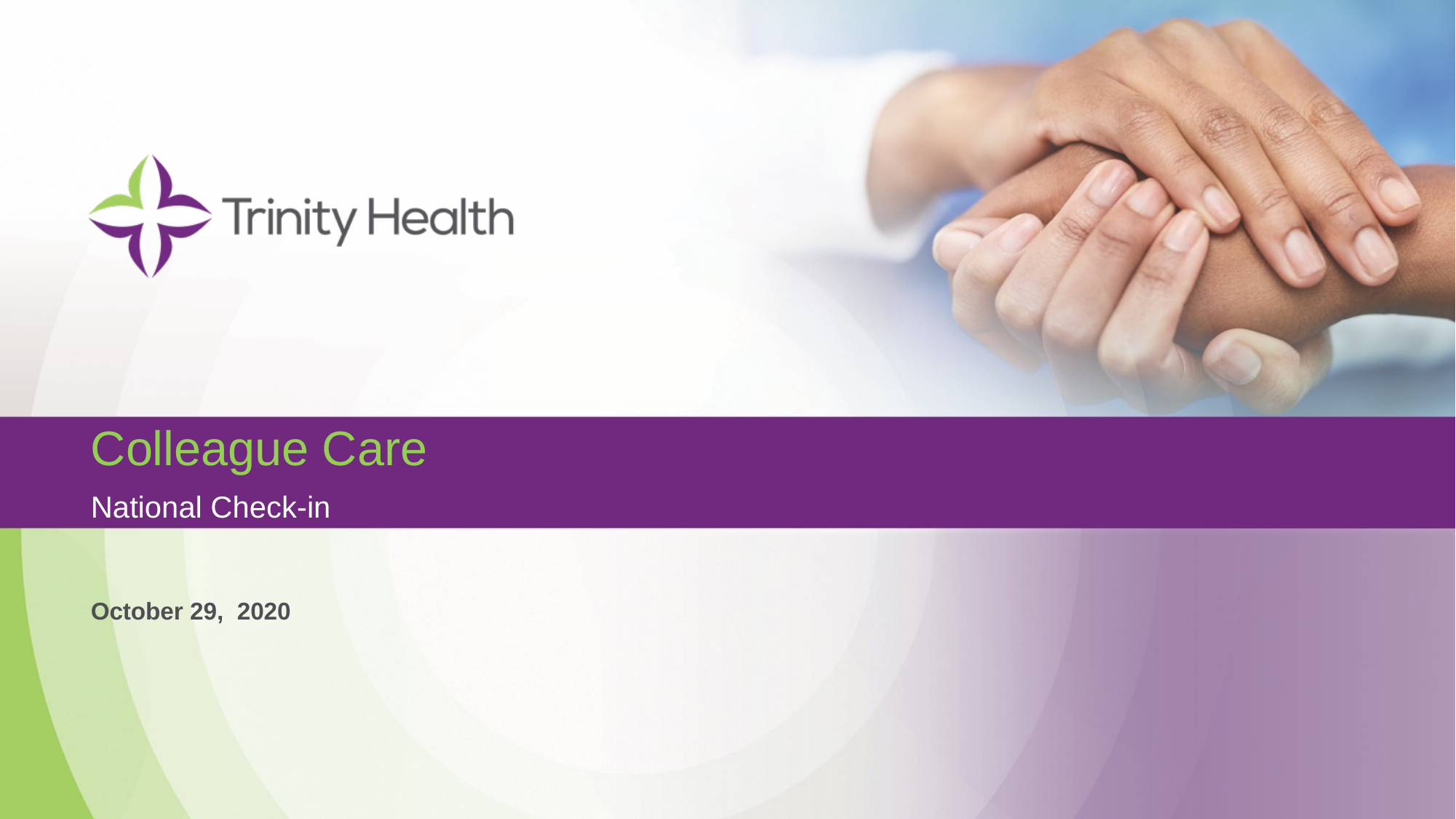

# Colleague Care National Check-in
October 29,  2020